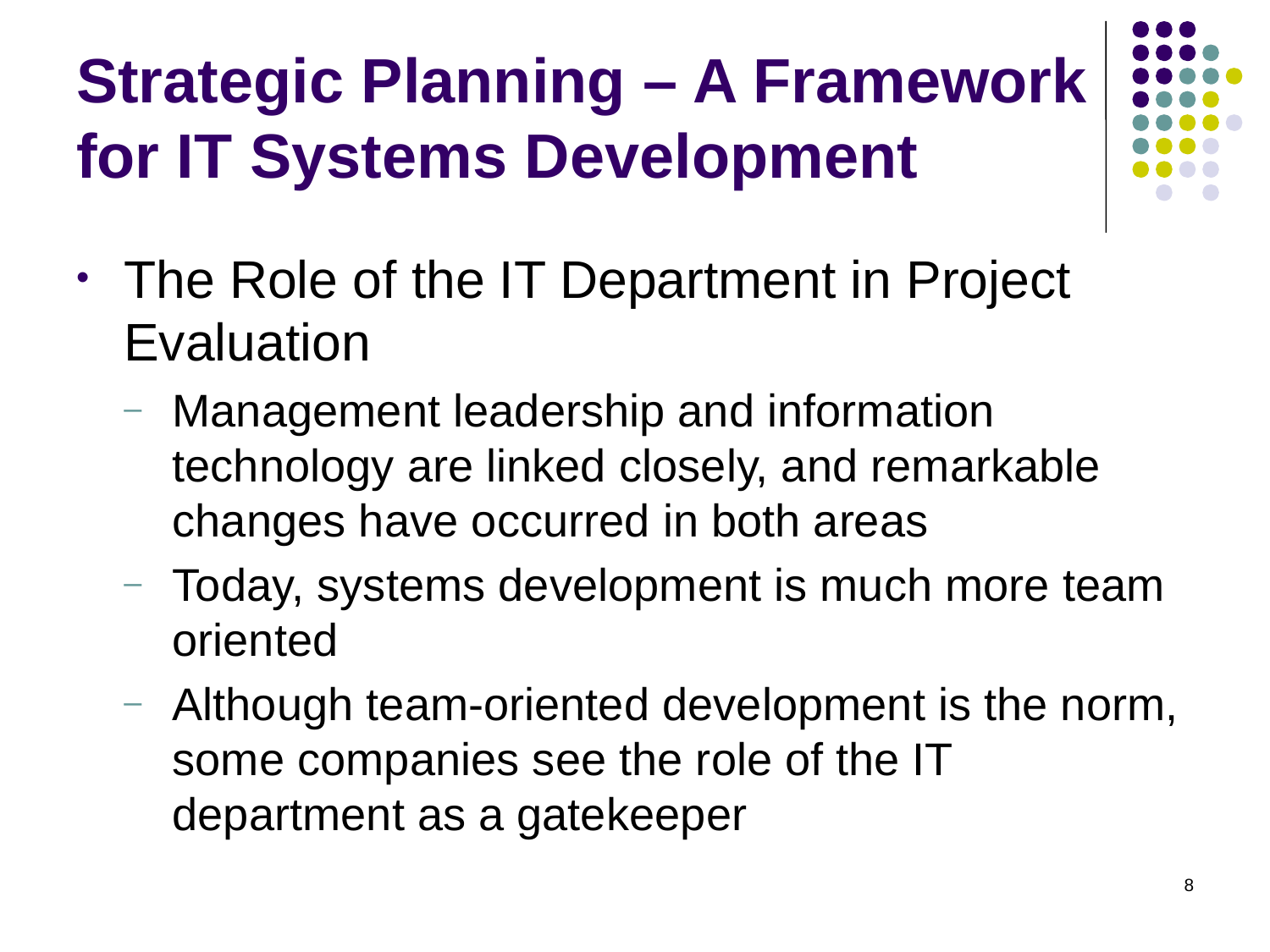

# Strategic Planning – A Framework for IT Systems Development
The Role of the IT Department in Project Evaluation
Management leadership and information technology are linked closely, and remarkable changes have occurred in both areas
Today, systems development is much more team oriented
Although team-oriented development is the norm, some companies see the role of the IT department as a gatekeeper
8